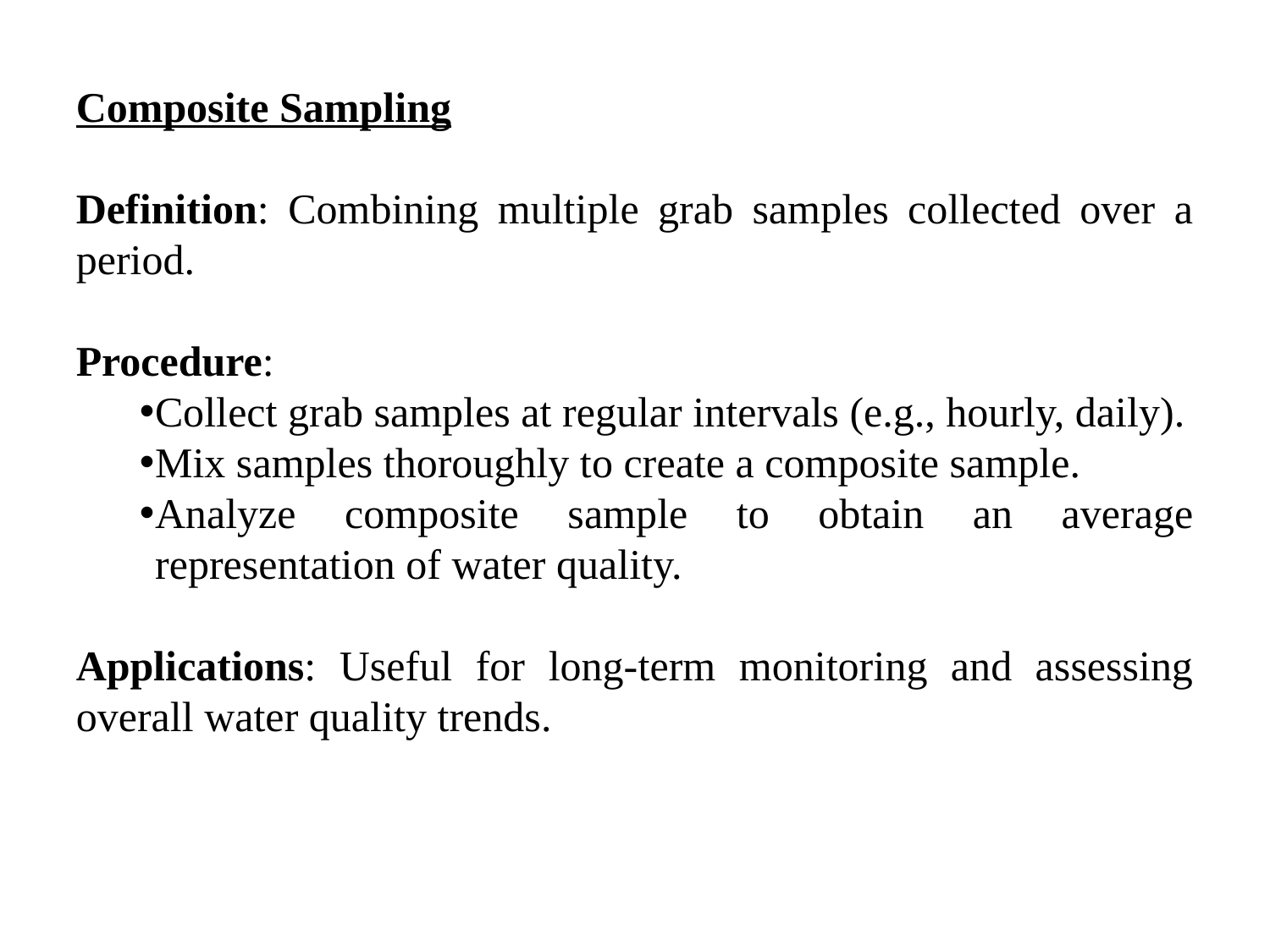

Composite Sampling

Definition: Combining multiple grab samples collected over a period.

Procedure:
Collect grab samples at regular intervals (e.g., hourly, daily).
Mix samples thoroughly to create a composite sample.
Analyze composite sample to obtain an average representation of water quality.

Applications: Useful for long-term monitoring and assessing overall water quality trends.